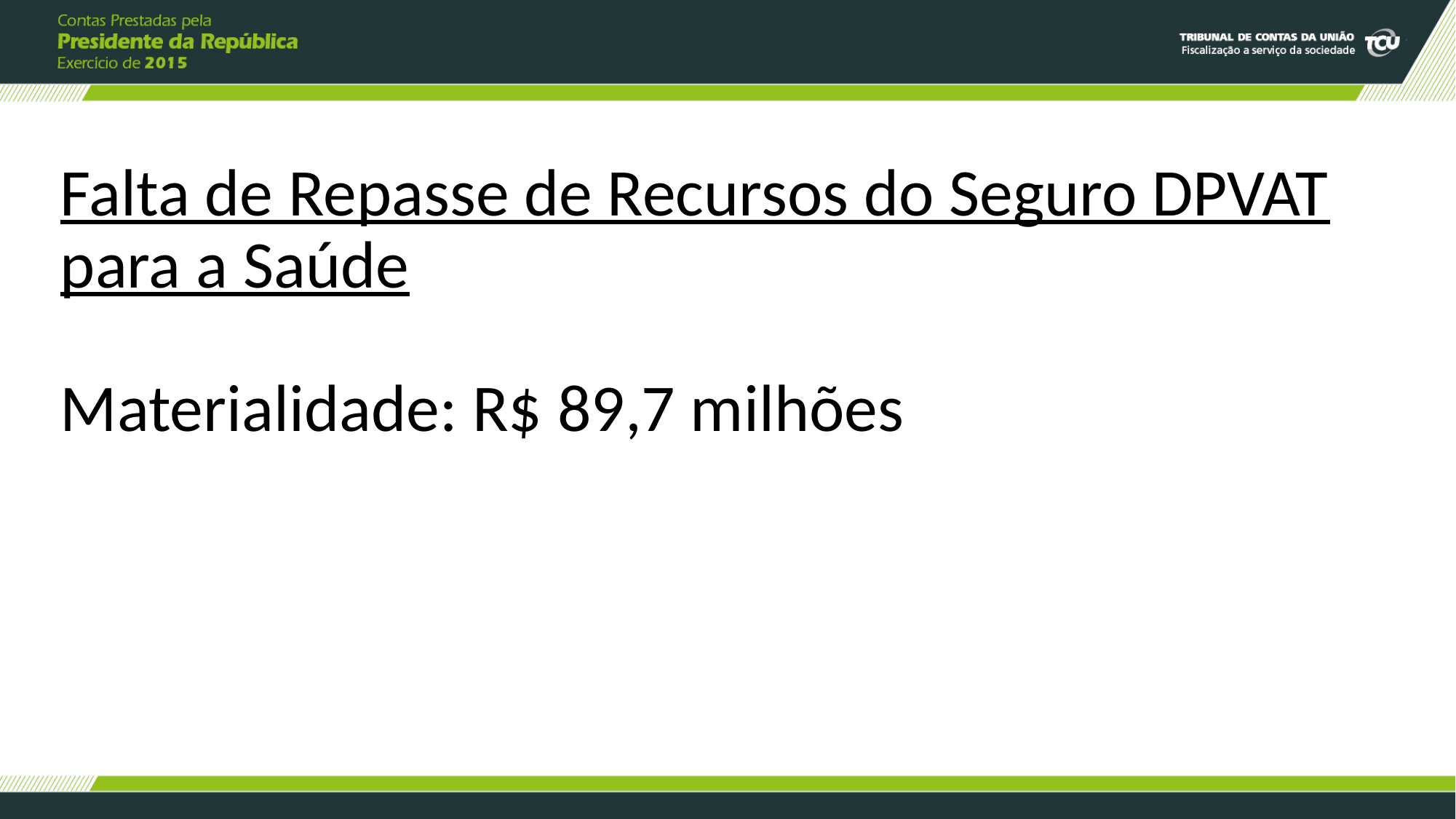

# Falta de Repasse de Recursos do Seguro DPVAT para a Saúde   Materialidade: R$ 89,7 milhões